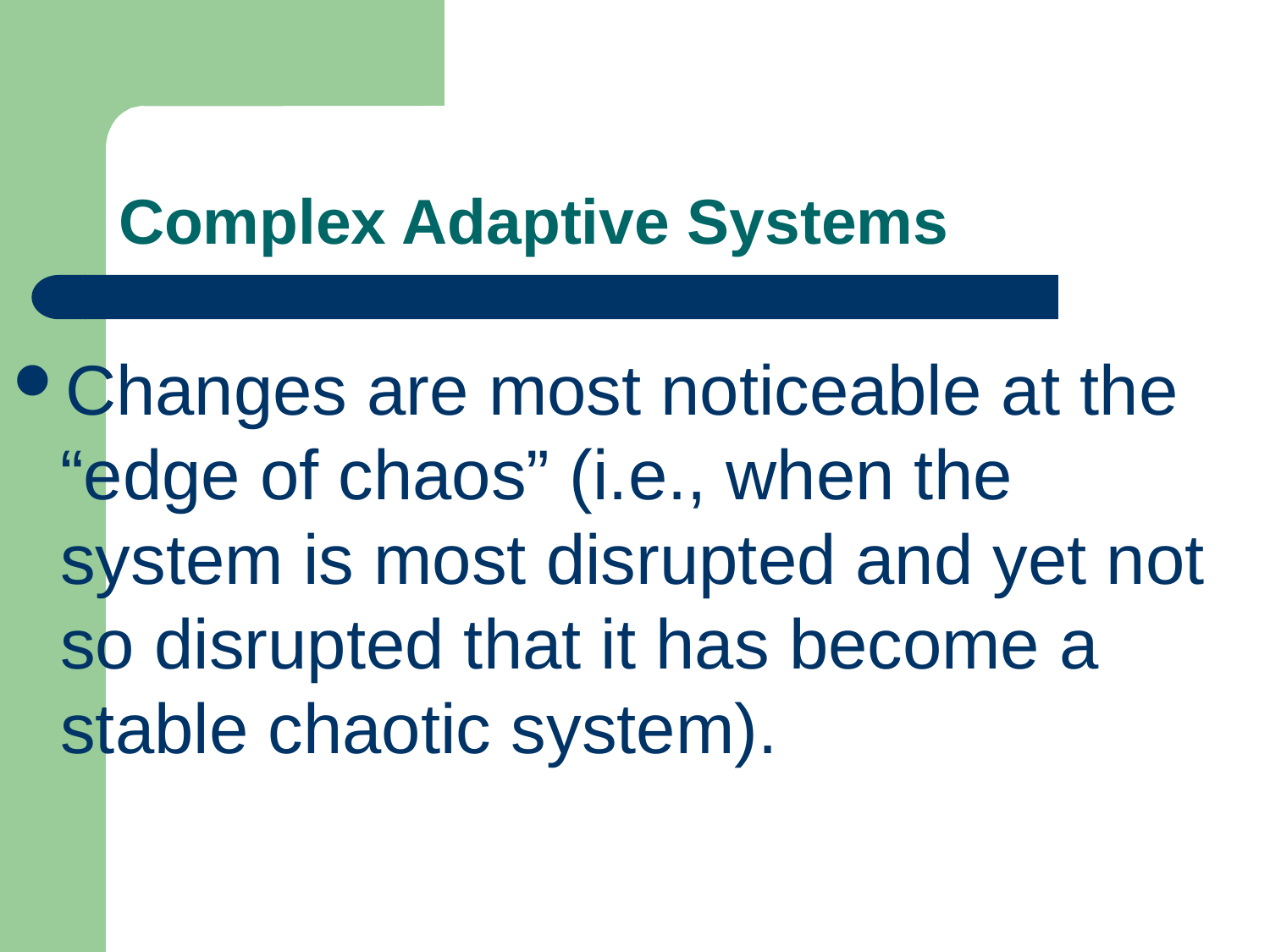

# Complex Adaptive Systems
Changes are most noticeable at the “edge of chaos” (i.e., when the system is most disrupted and yet not so disrupted that it has become a stable chaotic system).